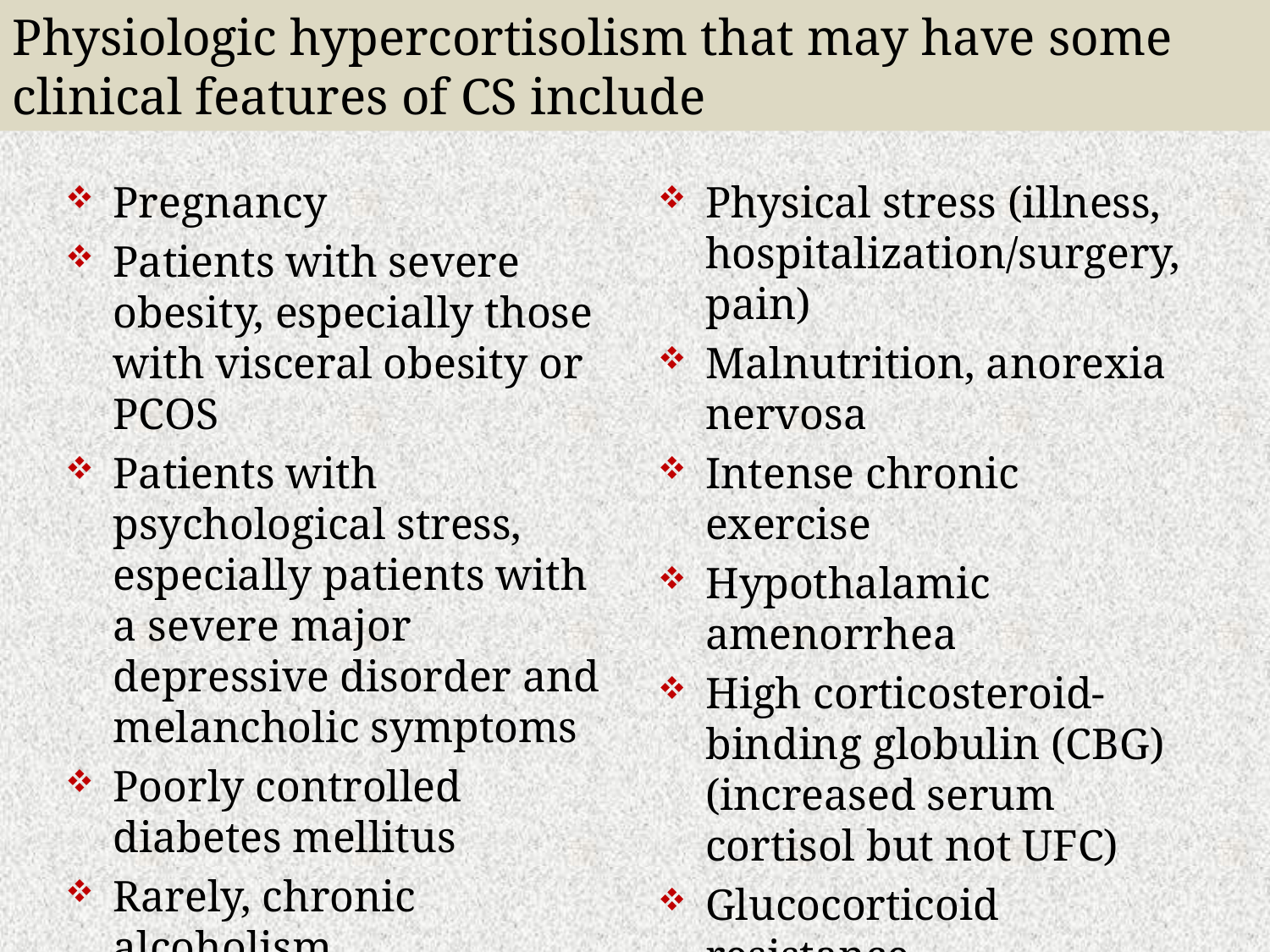

Physiologic hypercortisolism that may have some clinical features of CS include
Pregnancy
Patients with severe obesity, especially those with visceral obesity or PCOS
Patients with psychological stress, especially patients with a severe major depressive disorder and melancholic symptoms
Poorly controlled diabetes mellitus
Rarely, chronic alcoholism

Physical stress (illness, hospitalization/surgery, pain)
Malnutrition, anorexia nervosa
Intense chronic exercise
Hypothalamic amenorrhea
High corticosteroid-binding globulin (CBG) (increased serum cortisol but not UFC)
Glucocorticoid resistance